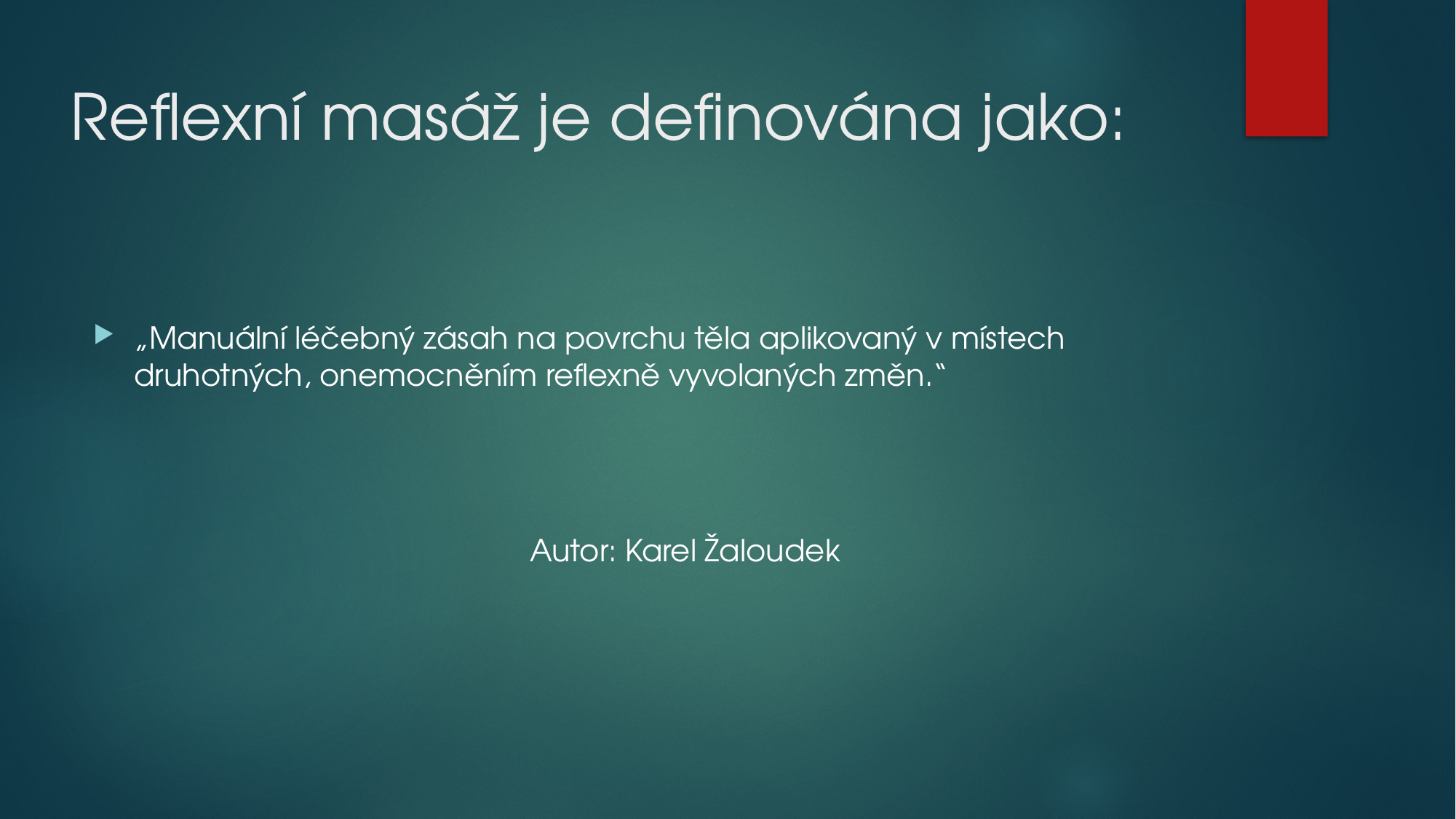

# Reflexní masáž je definována jako:
„Manuální léčebný zásah na povrchu těla aplikovaný v místech druhotných, onemocněním reflexně vyvolaných změn.“

													Autor: Karel Žaloudek